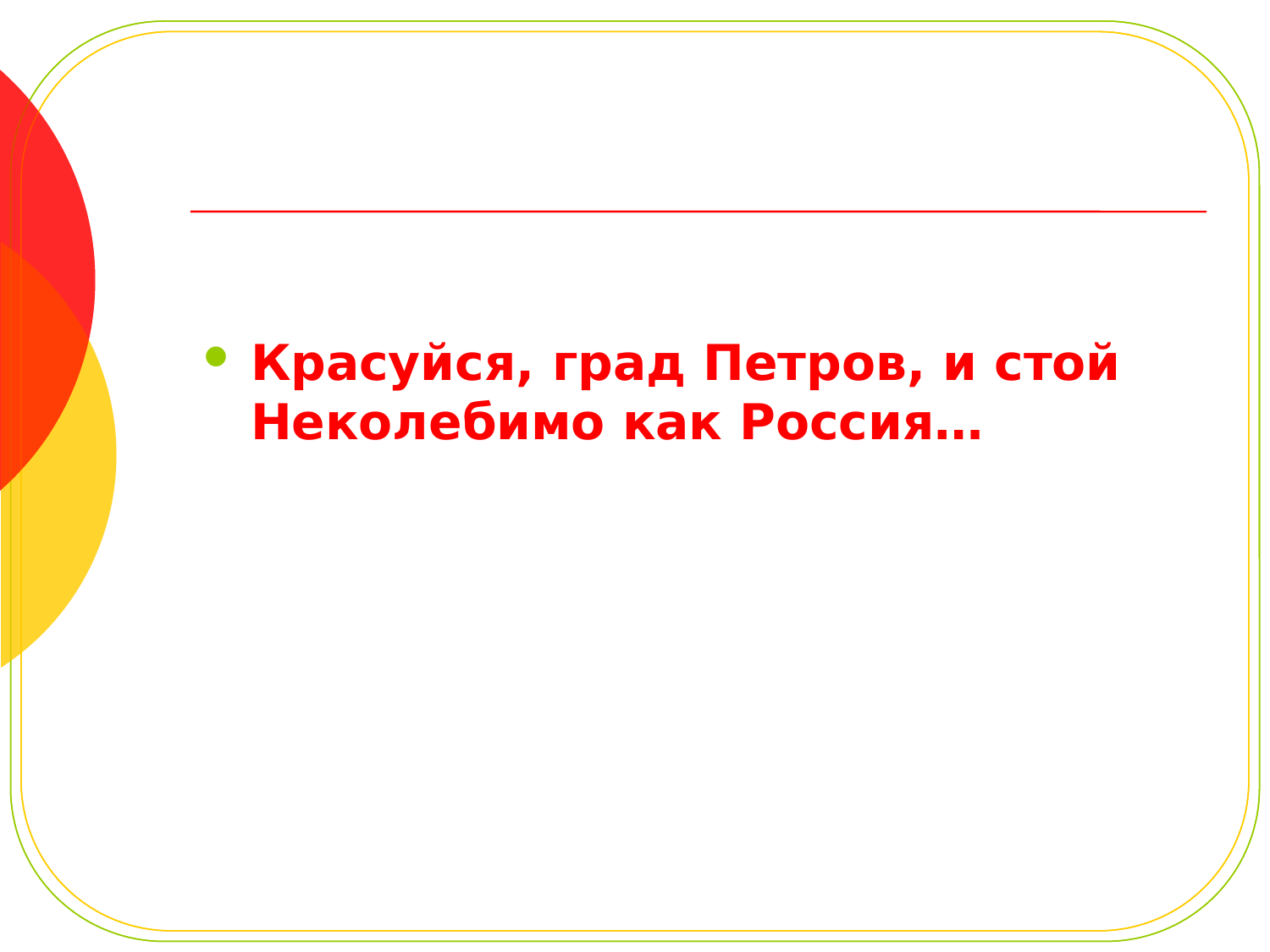

#

Красуйся, град Петров, и стой
Неколебимо как Россия…